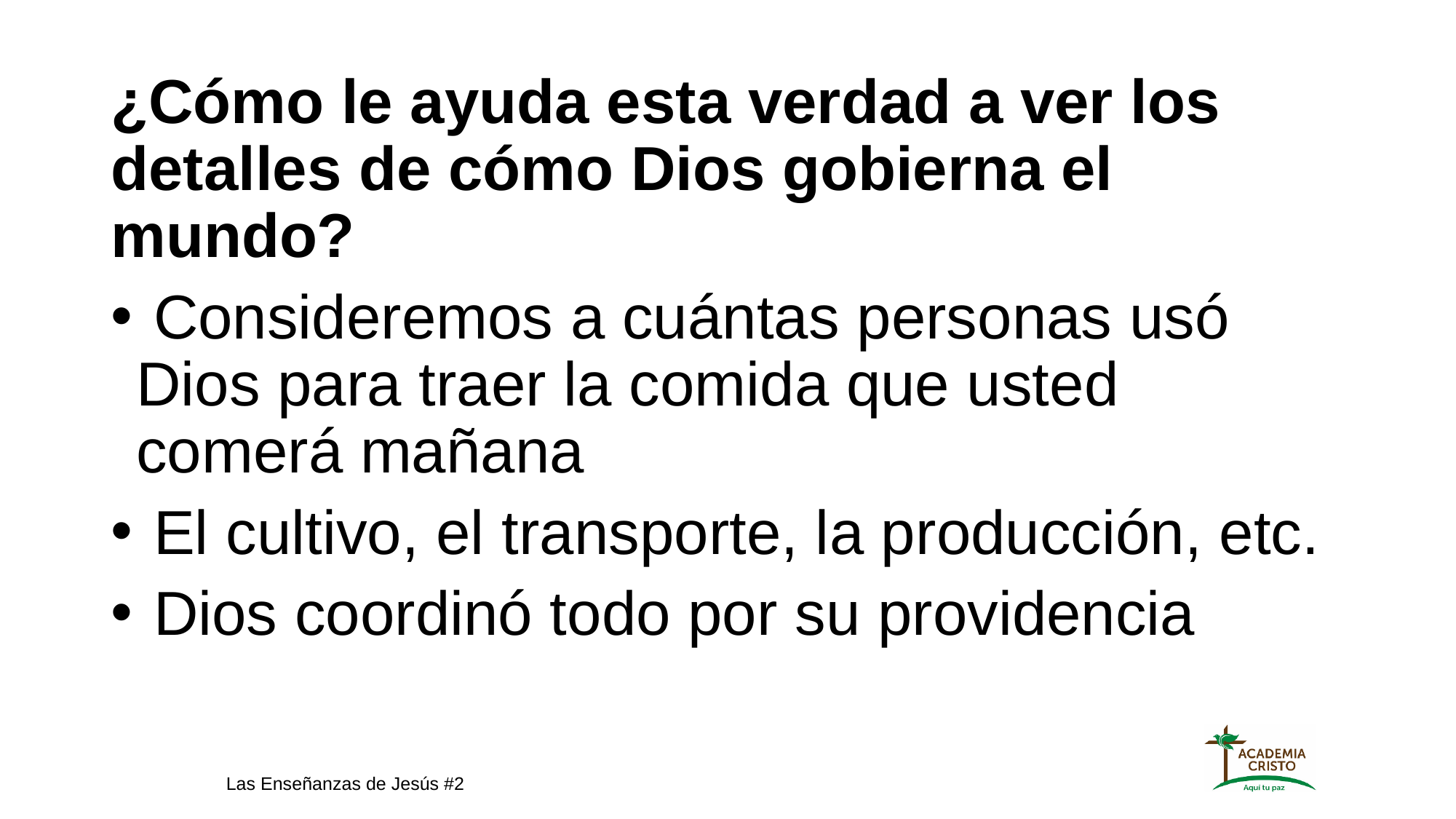

¿Cómo le ayuda esta verdad a ver los detalles de cómo Dios gobierna el mundo?
 Consideremos a cuántas personas usó Dios para traer la comida que usted comerá mañana
 El cultivo, el transporte, la producción, etc.
 Dios coordinó todo por su providencia
Las Enseñanzas de Jesús #2